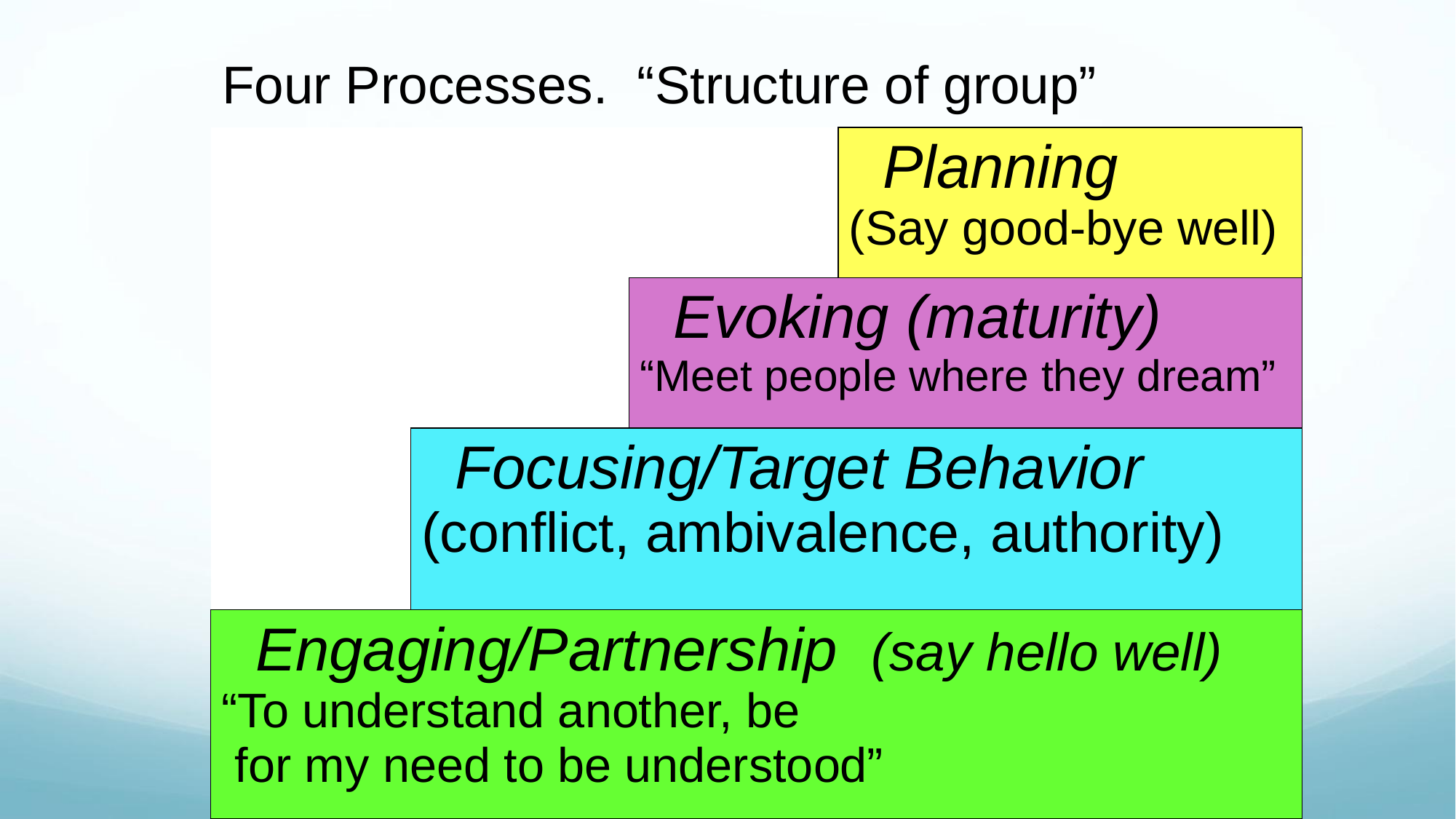

Four Processes.  “Structure of group”
|  |  |  | Planning (Say good-bye well) |
| --- | --- | --- | --- |
|  |  | Evoking (maturity) “Meet people where they dream” |  |
|  | Focusing/Target Behavior (conflict, ambivalence, authority) |  |  |
| Engaging/Partnership (say hello well) “To understand another, be for my need to be understood” |  |  |  |